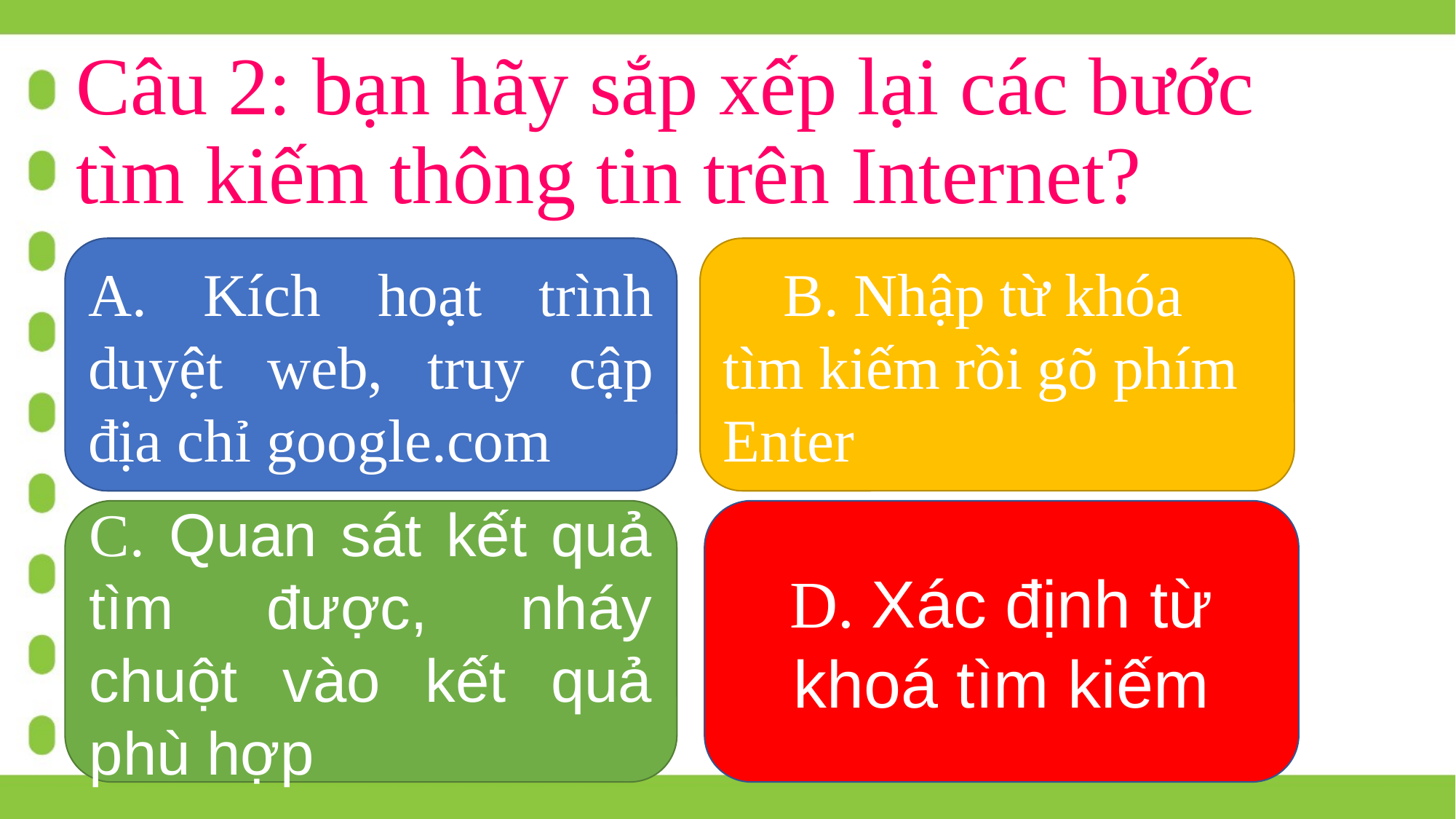

# Câu 2: bạn hãy sắp xếp lại các bước tìm kiếm thông tin trên Internet?
A. Kích hoạt trình duyệt web, truy cập địa chỉ google.com
    B. Nhập từ khóa tìm kiếm rồi gõ phím Enter
C. Quan sát kết quả tìm được, nháy chuột vào kết quả phù hợp
D. Xác định từ khoá tìm kiếm